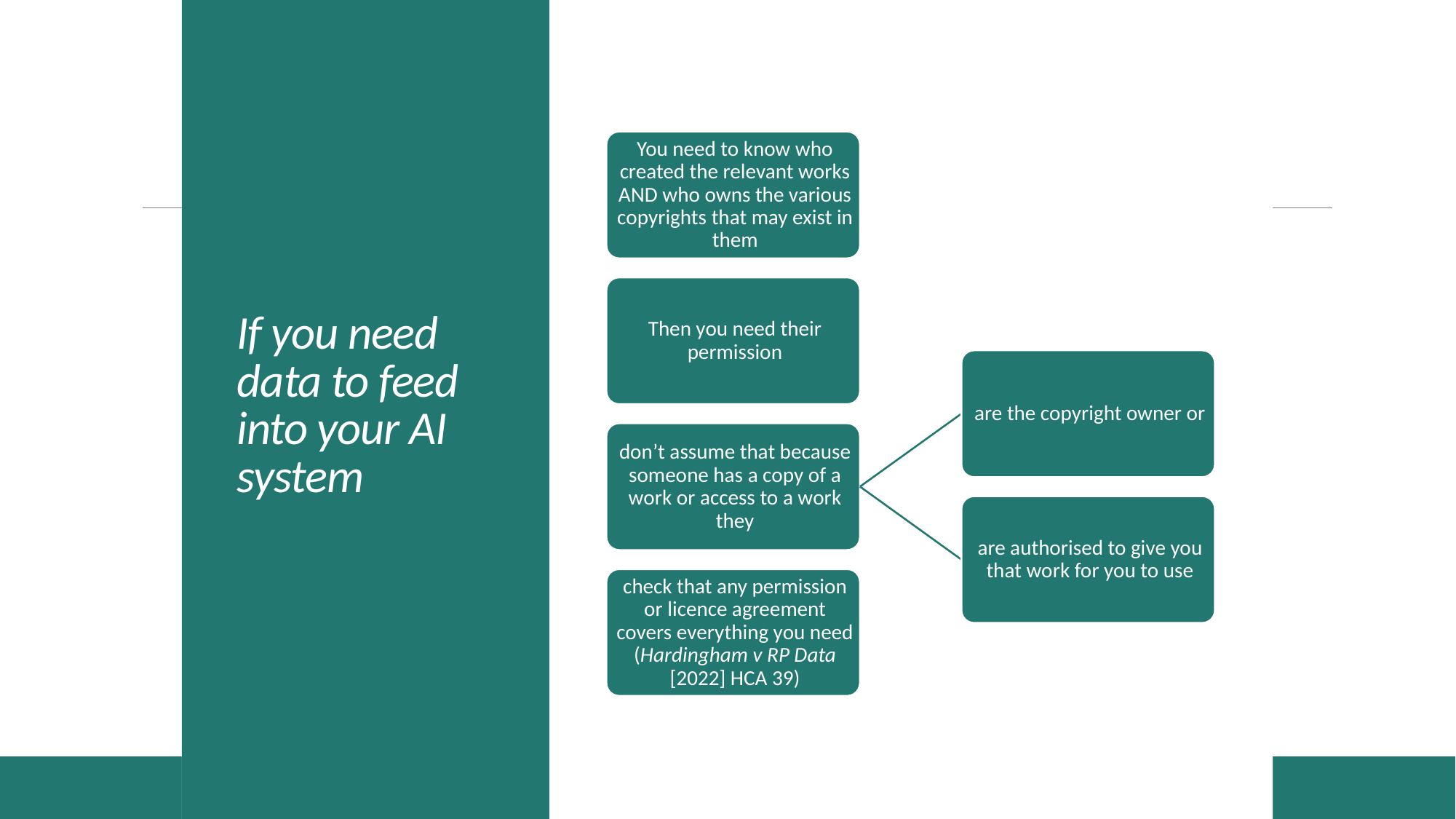

# If you need data to feed into your AI system
You need to know who created the relevant works AND who owns the various copyrights that may exist in them
Then you need their permission
don’t assume that because someone has a copy of a work or access to a work they

are the copyright owner or

are authorised to give you that work for you to use
check that any permission or licence agreement covers everything you need (Hardingham v RP Data [2022] HCA 39)